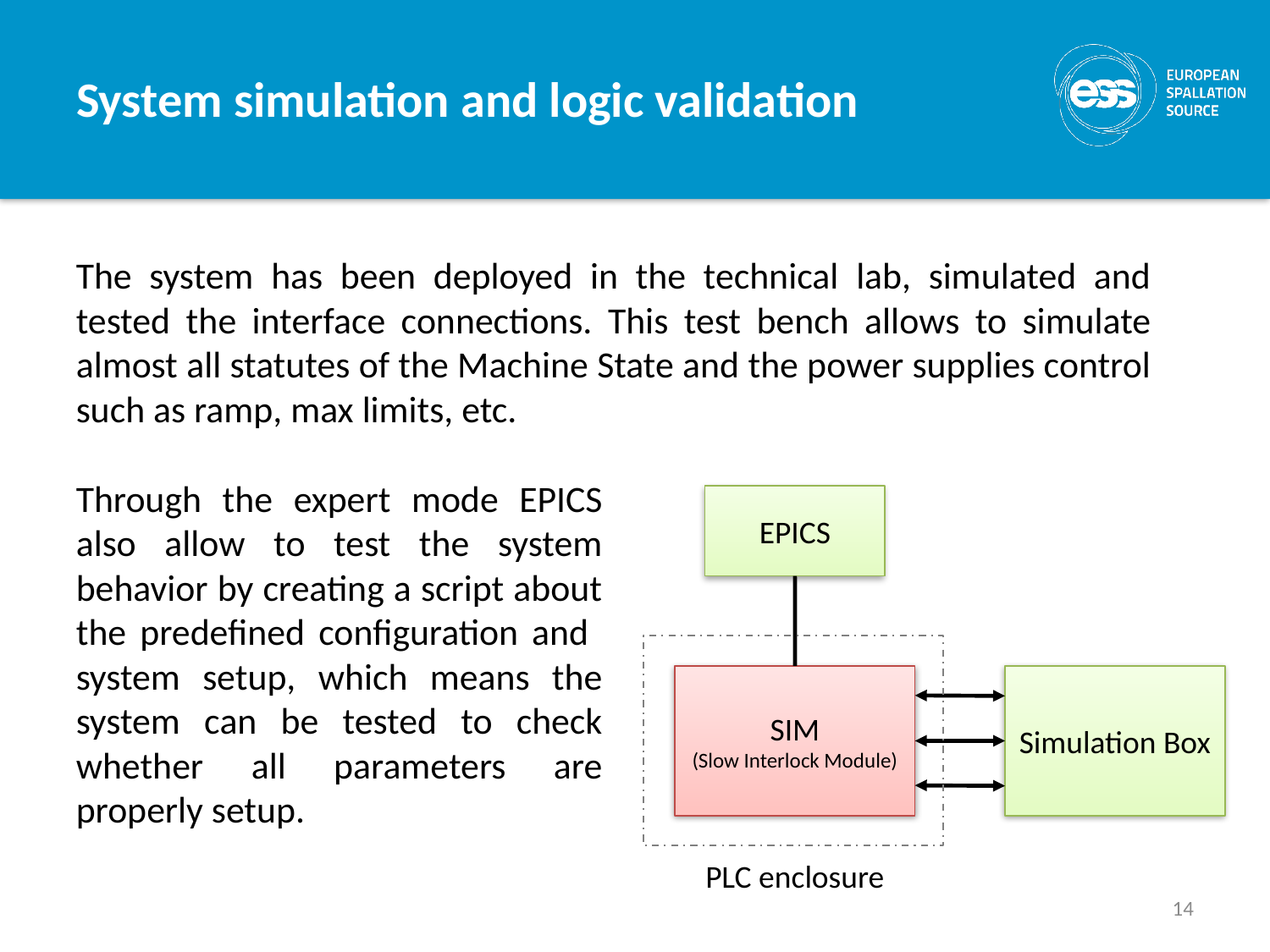

System simulation and logic validation
The system has been deployed in the technical lab, simulated and tested the interface connections. This test bench allows to simulate almost all statutes of the Machine State and the power supplies control such as ramp, max limits, etc.
Through the expert mode EPICS also allow to test the system behavior by creating a script about the predefined configuration and  system setup, which means the system can be tested to check whether all parameters are properly setup.
EPICS

SIM
(Slow Interlock Module)
Simulation Box
PLC enclosure
14